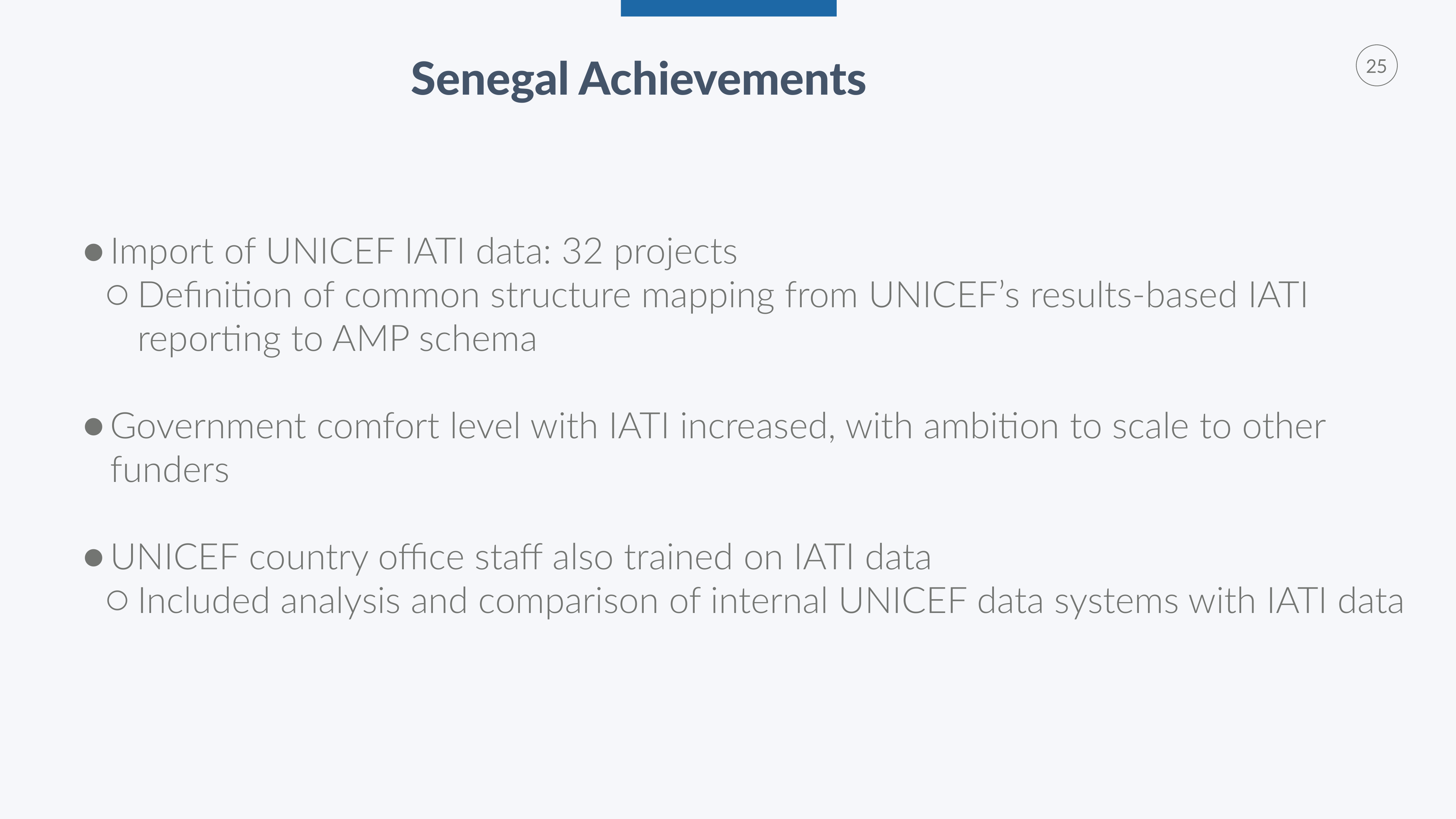

Senegal Achievements
Import of UNICEF IATI data: 32 projects
Definition of common structure mapping from UNICEF’s results-based IATI reporting to AMP schema

Government comfort level with IATI increased, with ambition to scale to other funders

UNICEF country office staff also trained on IATI data
Included analysis and comparison of internal UNICEF data systems with IATI data